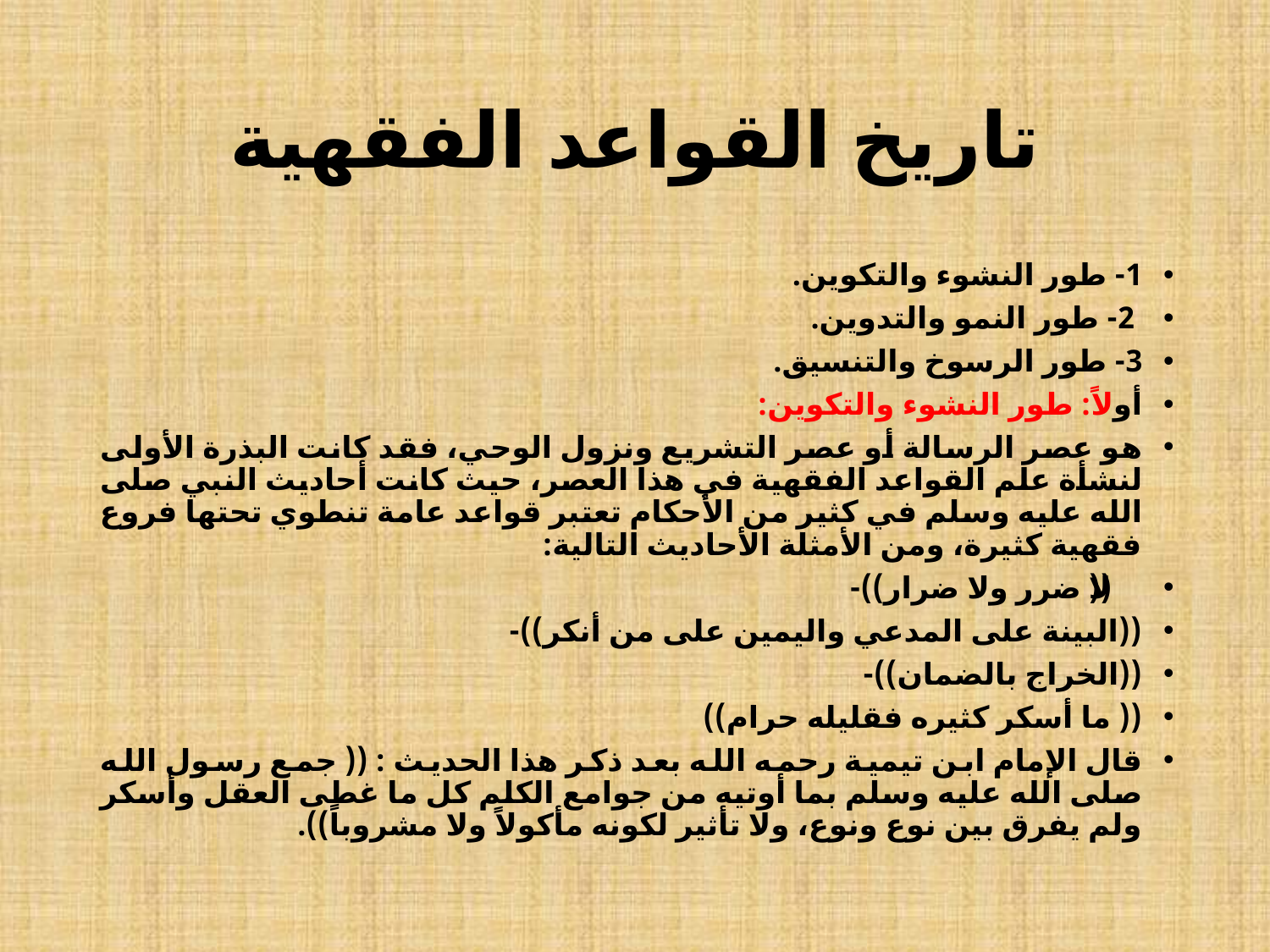

# تاريخ القواعد الفقهية
1- طور النشوء والتكوين.
 2- طور النمو والتدوين.
3- طور الرسوخ والتنسيق.
أولاً: طور النشوء والتكوين:
هو عصر الرسالة أو عصر التشريع ونزول الوحي، فقد كانت البذرة الأولى لنشأة علم القواعد الفقهية في هذا العصر، حيث كانت أحاديث النبي صلى الله عليه وسلم في كثير من الأحكام تعتبر قواعد عامة تنطوي تحتها فروع فقهية كثيرة، ومن الأمثلة الأحاديث التالية:
 ((لا ضرر ولا ضرار))-
((البينة على المدعي واليمين على من أنكر))-
((الخراج بالضمان))-
(( ما أسكر كثيره فقليله حرام))
قال الإمام ابن تيمية رحمه الله بعد ذكر هذا الحديث : (( جمع رسول الله صلى الله عليه وسلم بما أوتيه من جوامع الكلم كل ما غطى العقل وأسكر ولم يفرق بين نوع ونوع، ولا تأثير لكونه مأكولاً ولا مشروباً)).